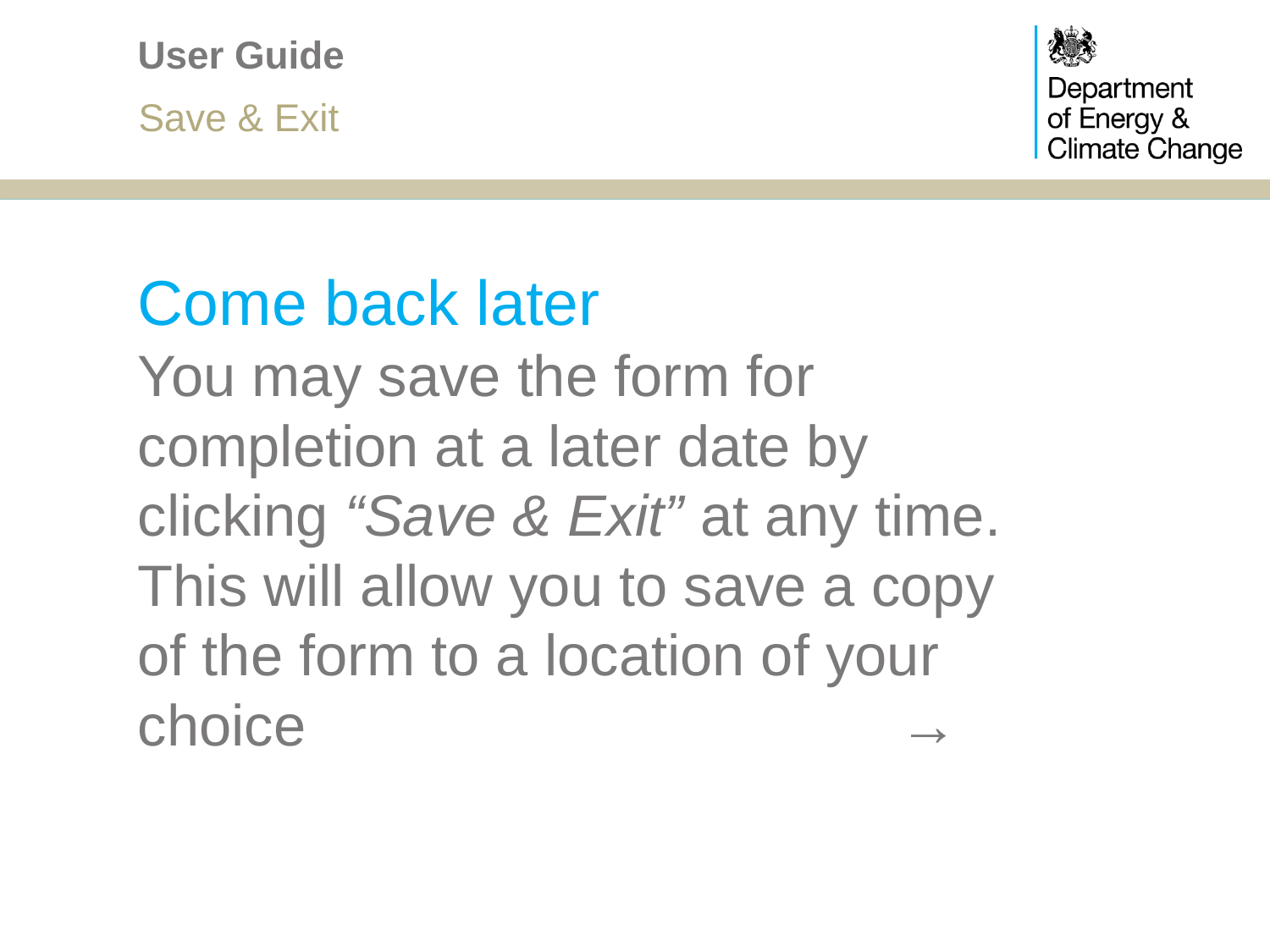

# User Guide
Save & Exit
Come back later
You may save the form for completion at a later date by clicking “Save & Exit” at any time.  This will allow you to save a copy of the form to a location of your choice 	 				→